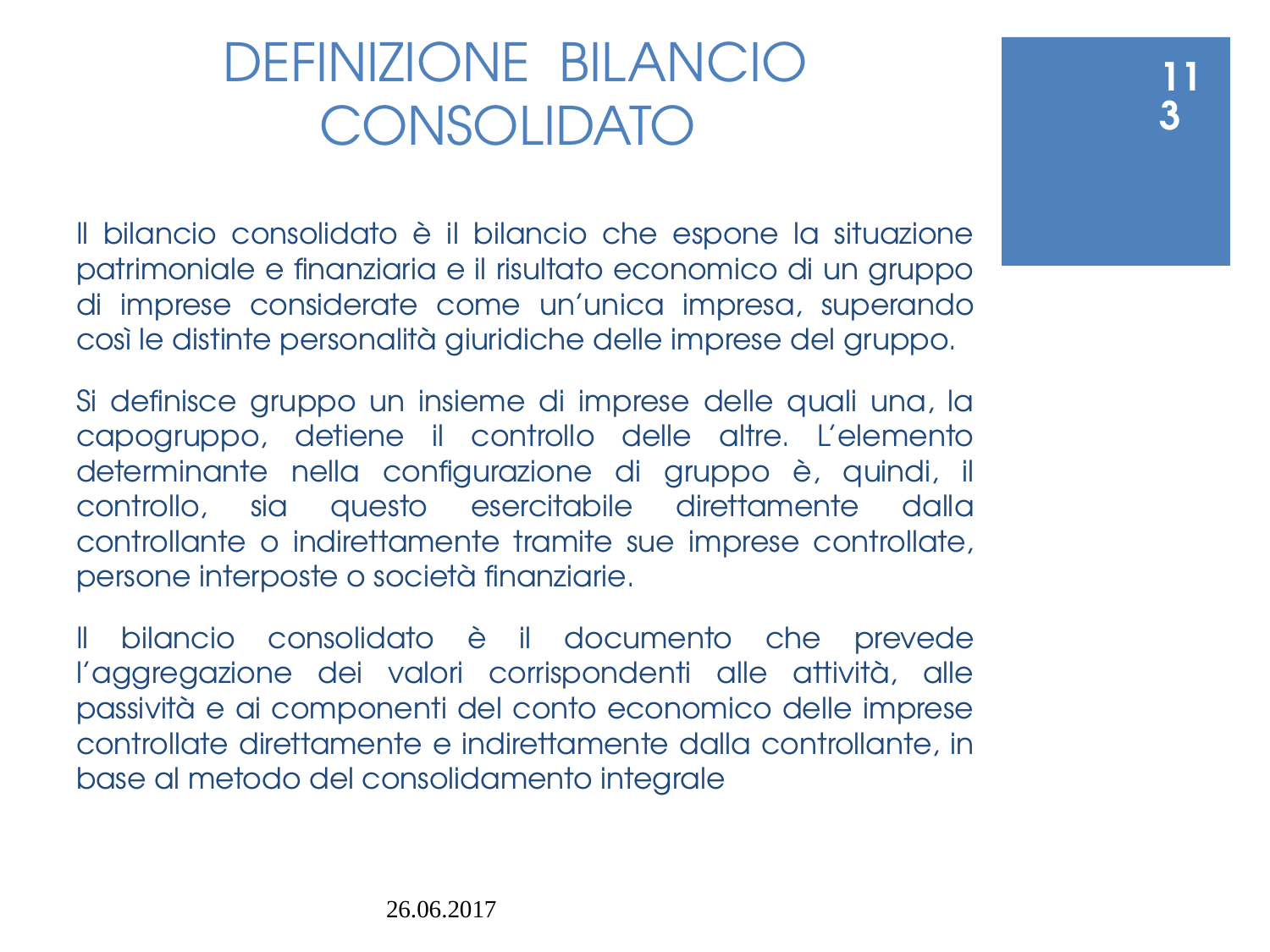

113
# DEFINIZIONE  BILANCIO CONSOLIDATO
Il bilancio consolidato è il bilancio che espone la situazione patrimoniale e finanziaria e il risultato economico di un gruppo di imprese considerate come un’unica impresa, superando così le distinte personalità giuridiche delle imprese del gruppo.
Si definisce gruppo un insieme di imprese delle quali una, la capogruppo, detiene il controllo delle altre. L’elemento determinante nella configurazione di gruppo è, quindi, il controllo, sia questo esercitabile direttamente dalla controllante o indirettamente tramite sue imprese controllate, persone interposte o società finanziarie.
Il bilancio consolidato è il documento che prevede l’aggregazione dei valori corrispondenti alle attività, alle passività e ai componenti del conto economico delle imprese controllate direttamente e indirettamente dalla controllante, in base al metodo del consolidamento integrale
26.06.2017